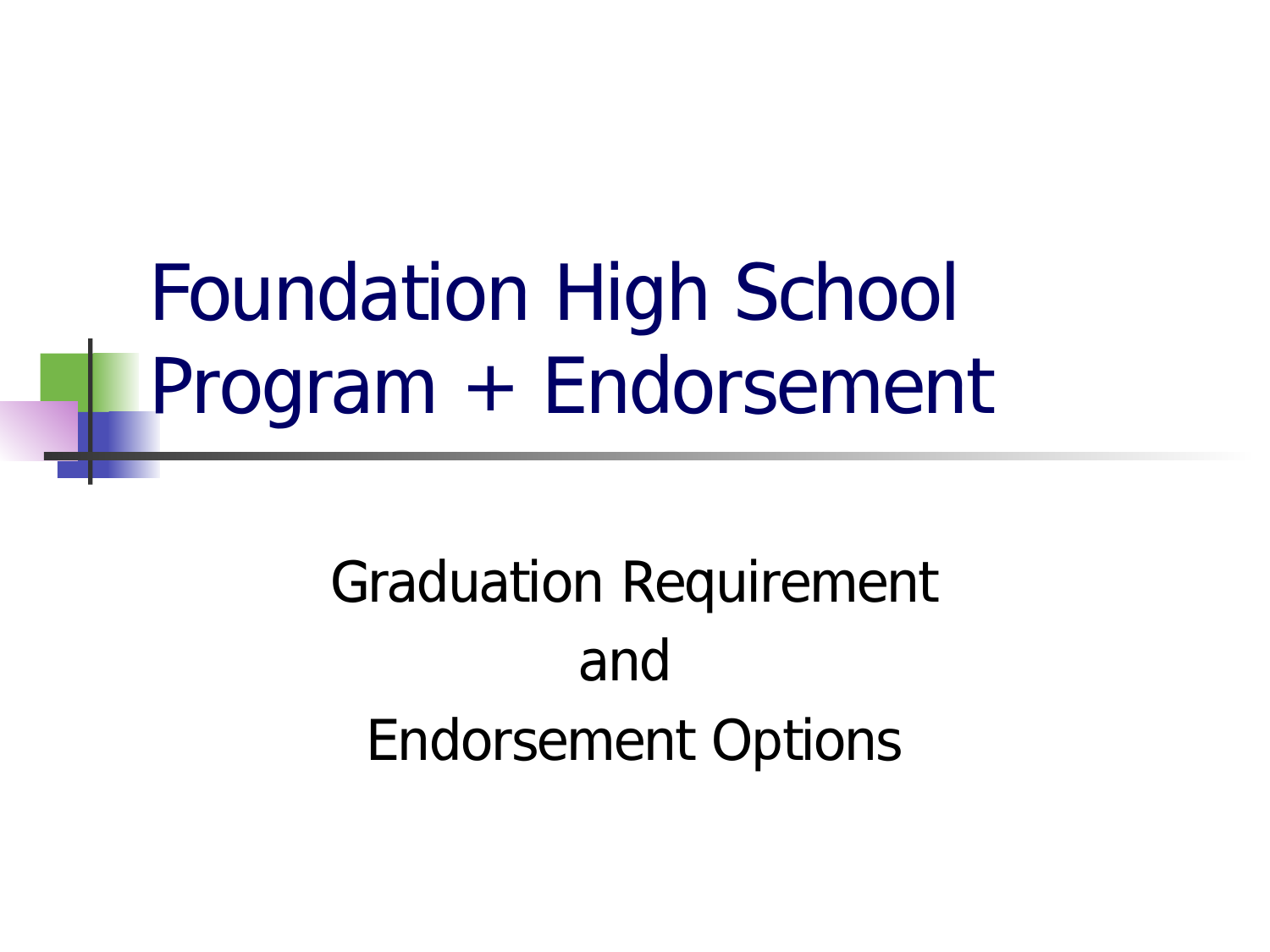

# Foundation High School Program + Endorsement
Graduation Requirement
and
Endorsement Options